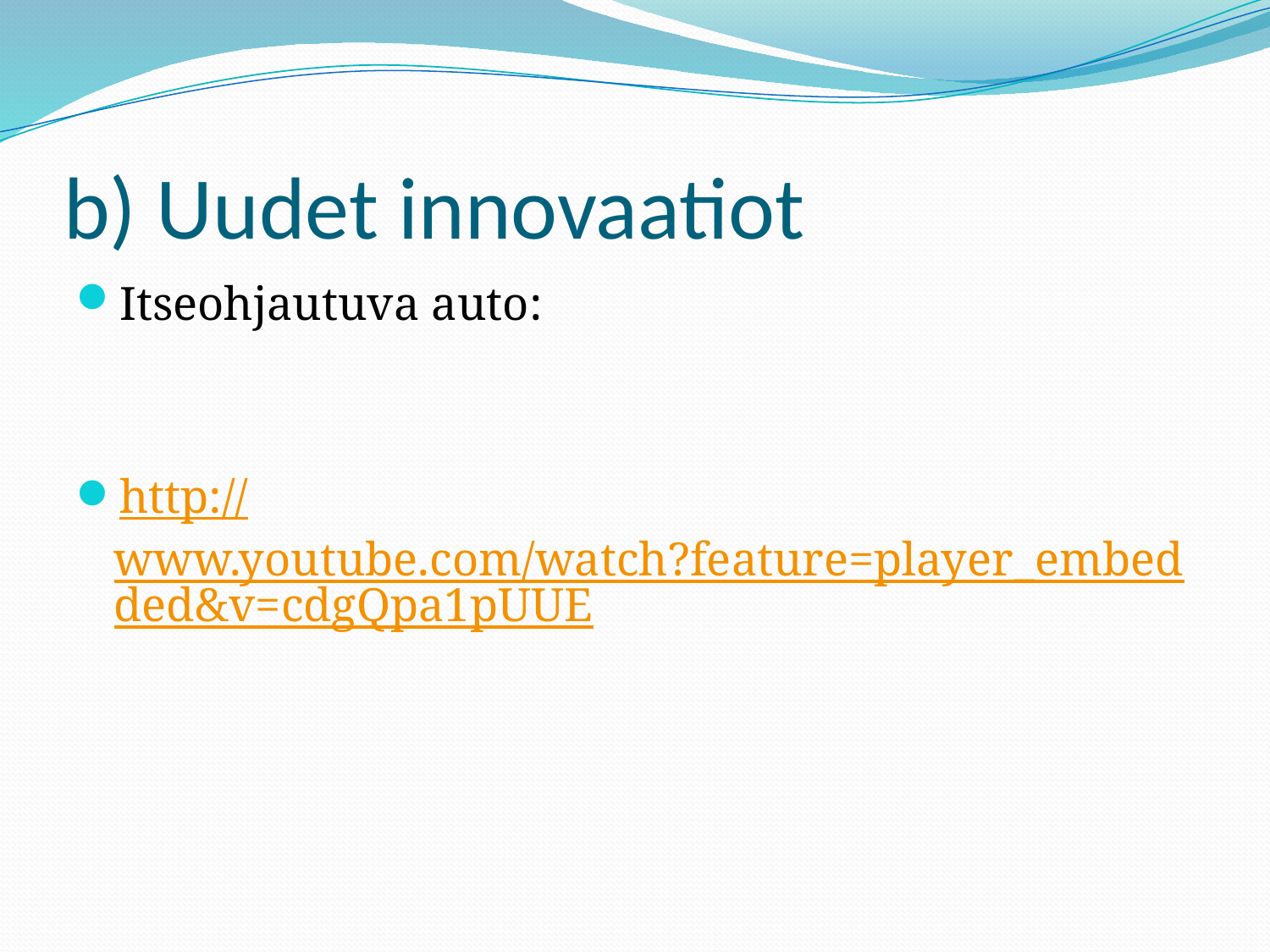

# b) Uudet innovaatiot
Itseohjautuva auto:

http://www.youtube.com/watch?feature=player_embedded&v=cdgQpa1pUUE